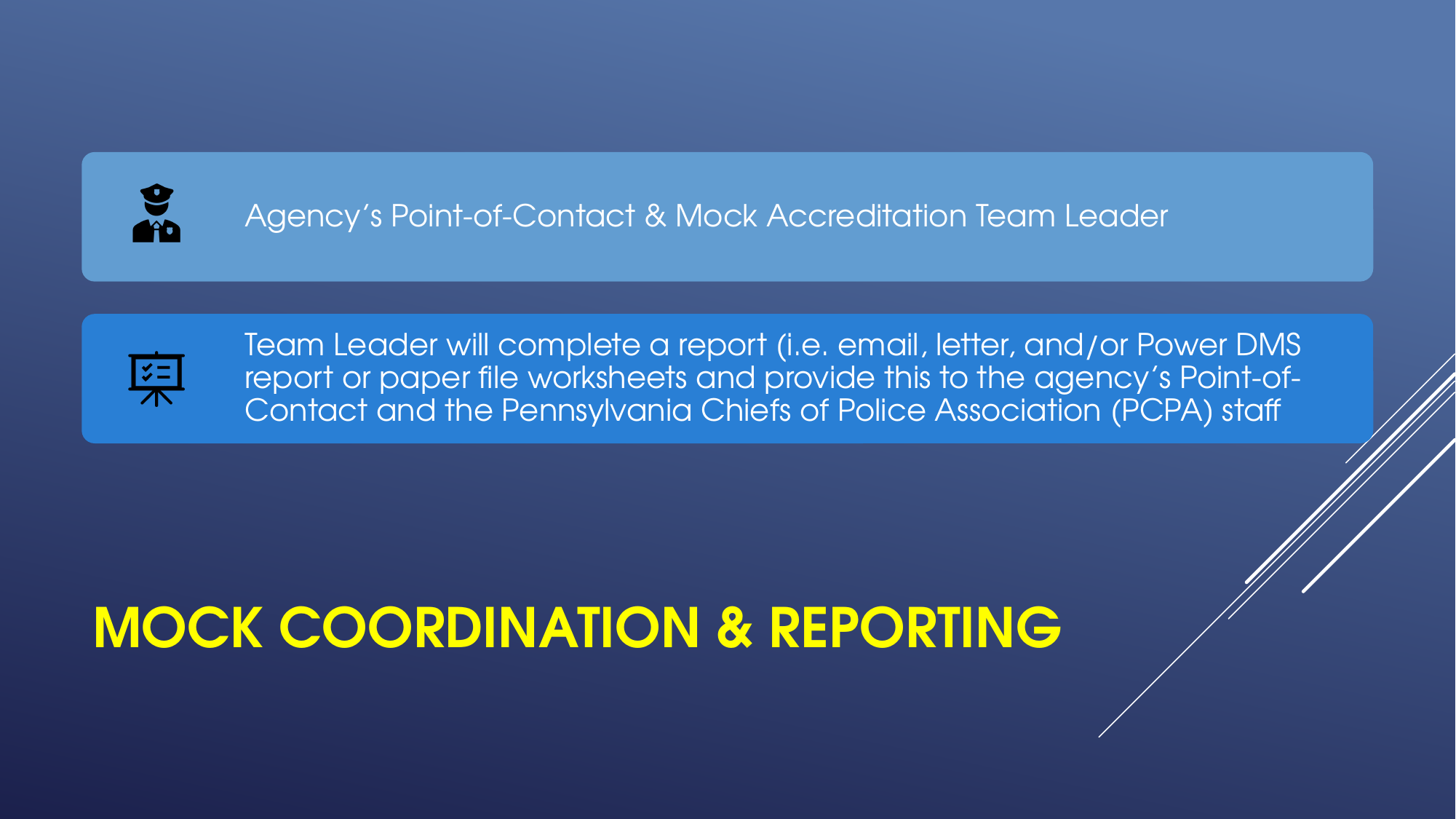

Agency’s Point-of-Contact & Mock Accreditation Team Leader
Team Leader will complete a report (i.e. email, letter, and/or Power DMS report or paper file worksheets and provide this to the agency’s Point-of-Contact and the Pennsylvania Chiefs of Police Association (PCPA) staff
# Mock coordination & Reporting